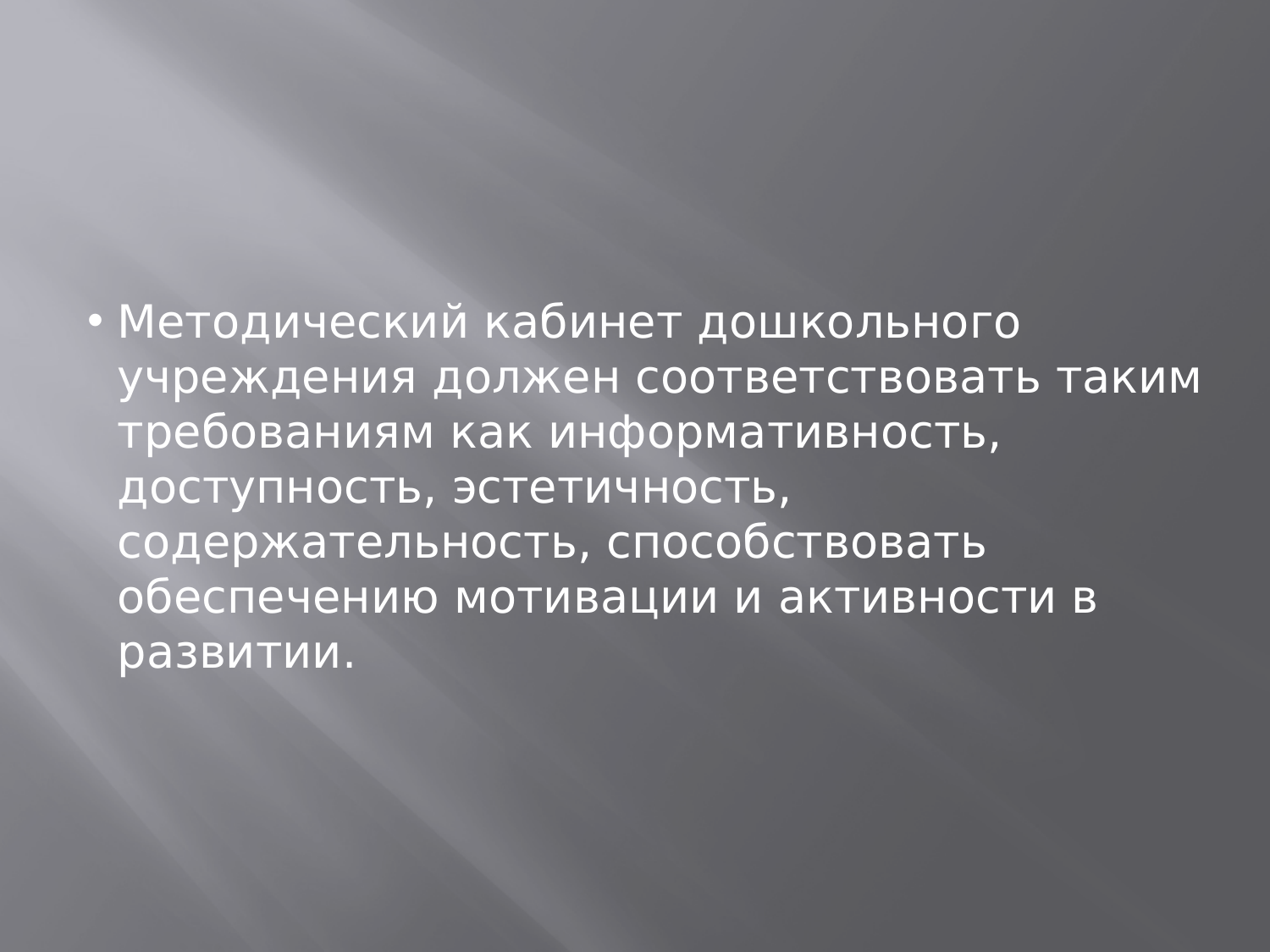

Методический кабинет дошкольного учреждения должен соответствовать таким требованиям как информативность, доступность, эстетичность, содержательность, способствовать обеспечению мотивации и активности в развитии.